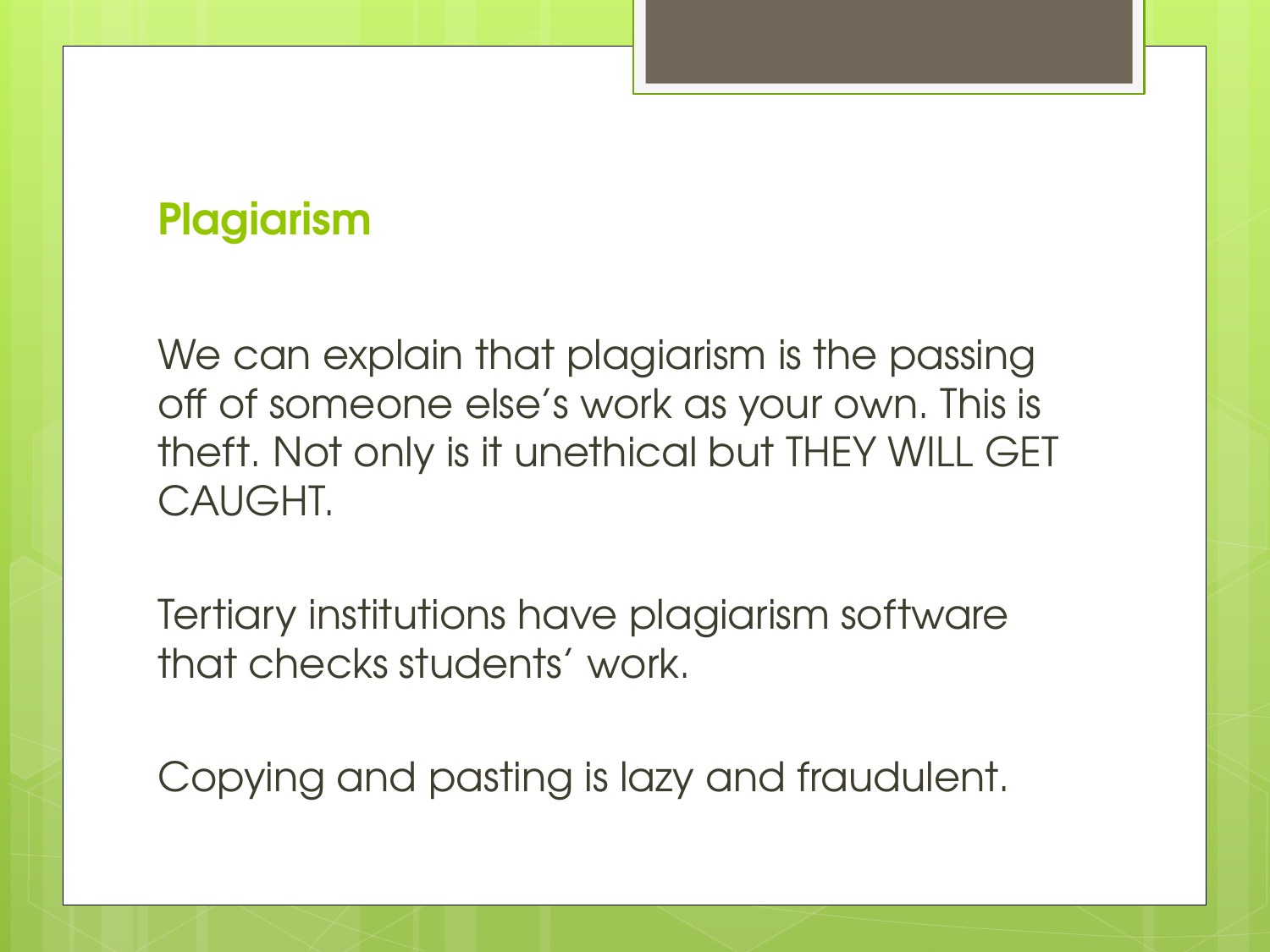

# Plagiarism
We can explain that plagiarism is the passing off of someone else’s work as your own. This is theft. Not only is it unethical but THEY WILL GET CAUGHT.

Tertiary institutions have plagiarism software that checks students’ work.

Copying and pasting is lazy and fraudulent.